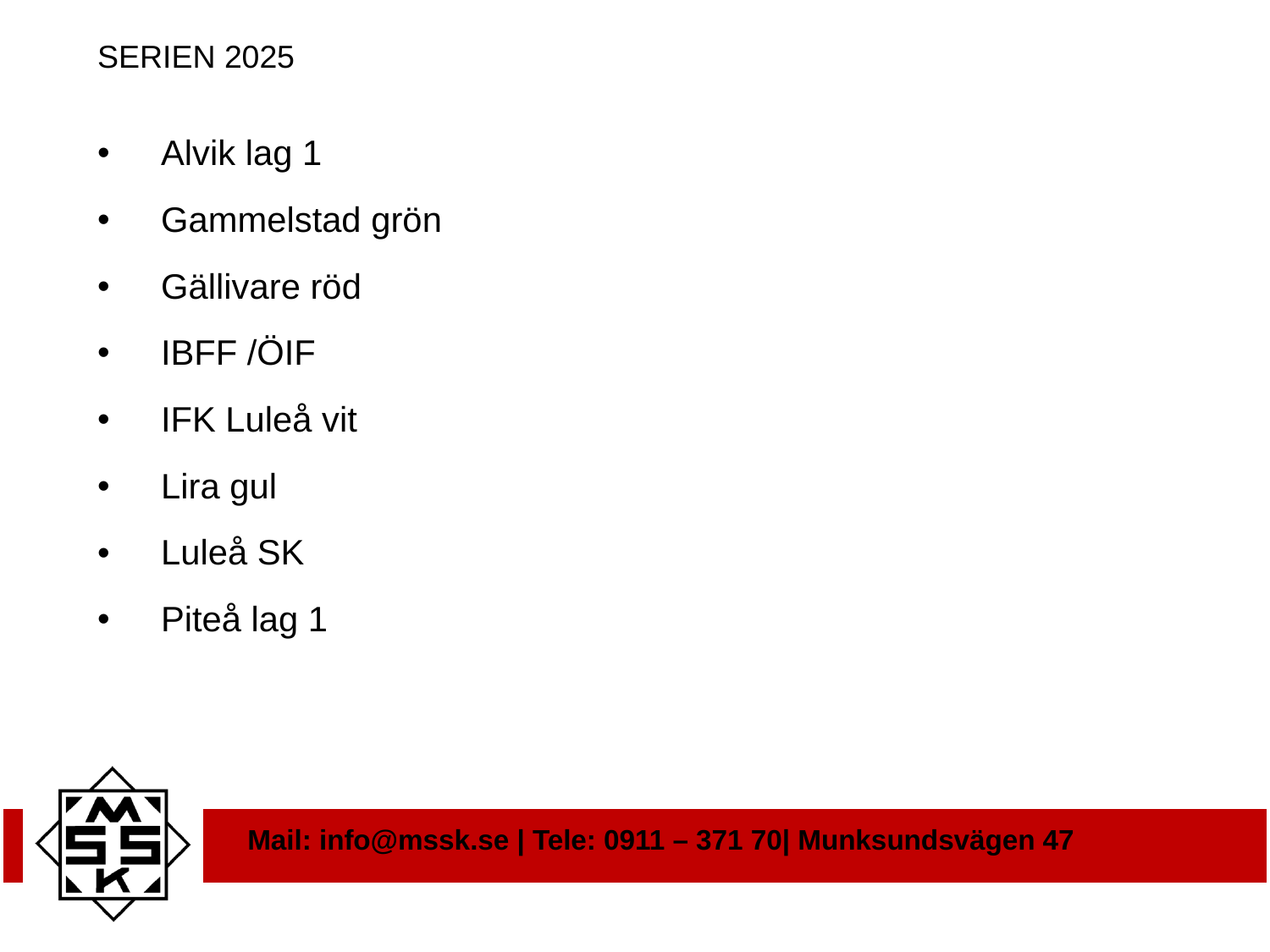

# SERIEN 2025
Alvik lag 1
Gammelstad grön
Gällivare röd
IBFF /ÖIF
IFK Luleå vit
Lira gul
Luleå SK
Piteå lag 1